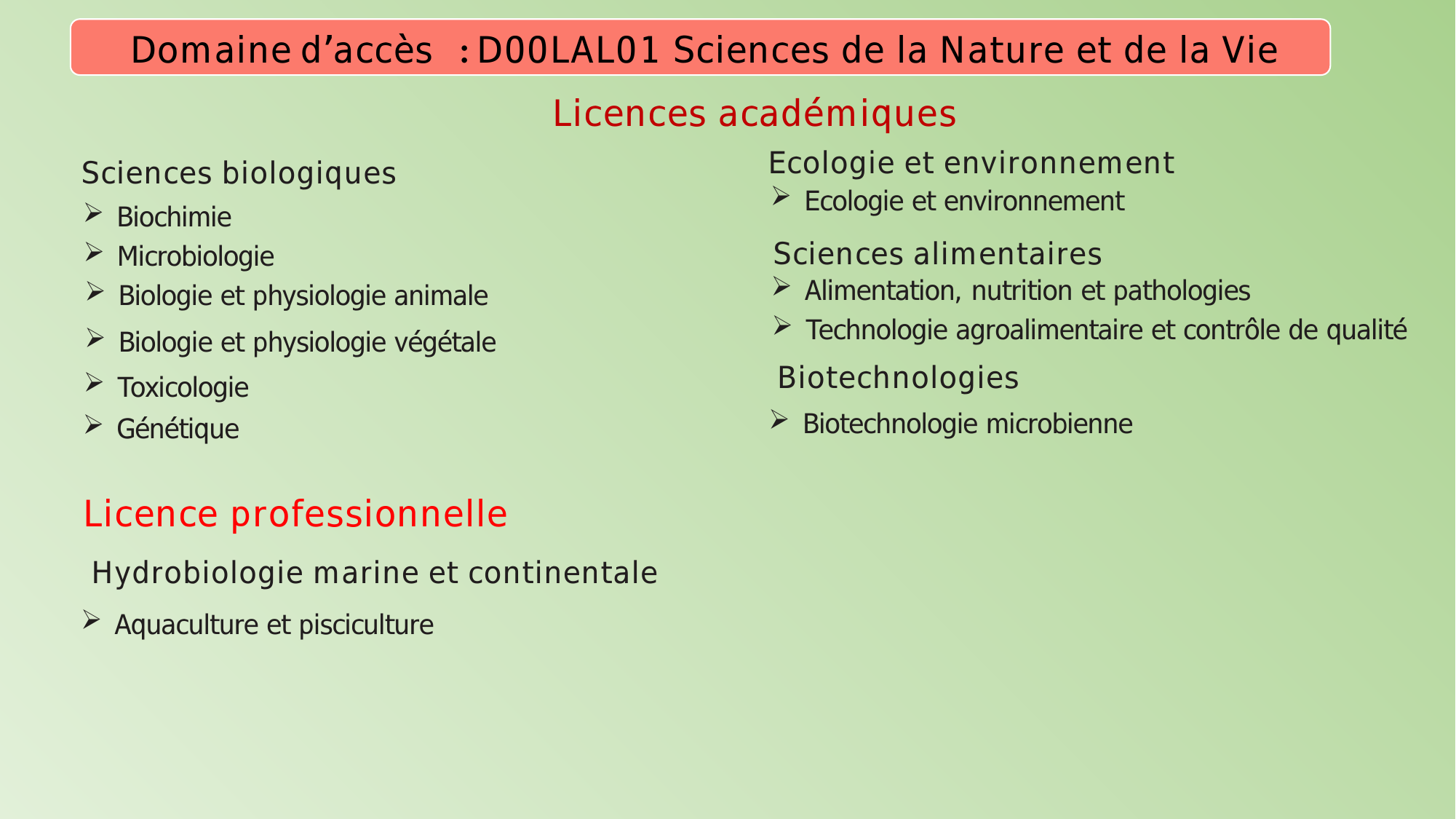

Domaine d’accès   : D00LAL01 Sciences de la Nature et de la Vie
Licences académiques
Ecologie et environnement
Sciences biologiques
Ecologie et environnement
Biochimie
Sciences alimentaires
Microbiologie
Alimentation, nutrition et pathologies
Biologie et physiologie animale
Technologie agroalimentaire et contrôle de qualité
Biologie et physiologie végétale
Biotechnologies
Toxicologie
Biotechnologie microbienne
Génétique
Licence professionnelle
Hydrobiologie marine et continentale
Aquaculture et pisciculture